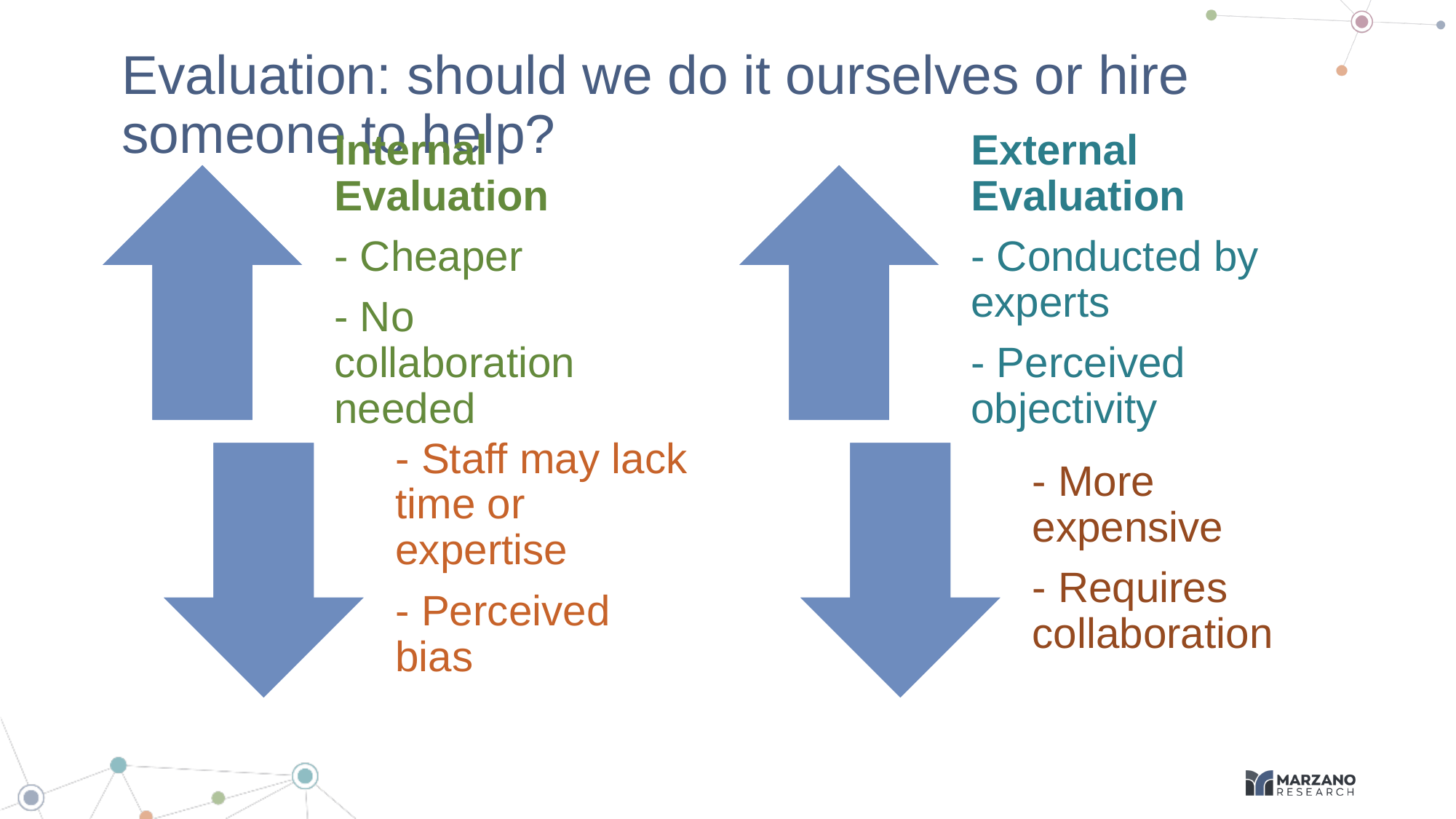

# Evaluation: should we do it ourselves or hire someone to help?
Internal Evaluation
- Cheaper
- No collaboration needed
- Staff may lack time or expertise
- Perceived bias
External Evaluation
- Conducted by experts
- Perceived objectivity
- More expensive
- Requires collaboration